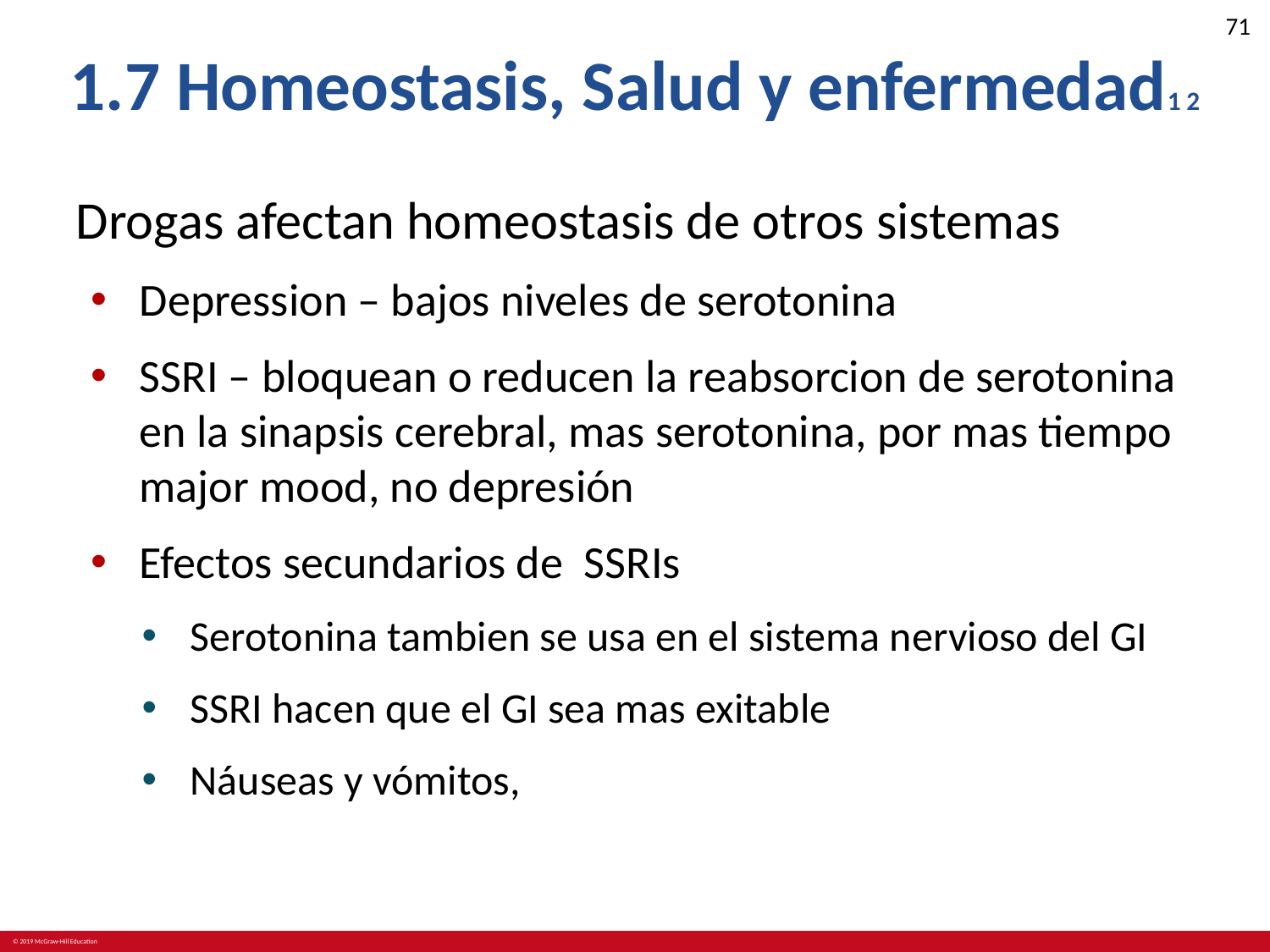

# 1.7 Homeostasis, Salud y enfermedad1 2
Drogas afectan homeostasis de otros sistemas
Depression – bajos niveles de serotonina
SSRI – bloquean o reducen la reabsorcion de serotonina en la sinapsis cerebral, mas serotonina, por mas tiempo major mood, no depresión
Efectos secundarios de  SSRIs
Serotonina tambien se usa en el sistema nervioso del GI
SSRI hacen que el GI sea mas exitable
Náuseas y vómitos,